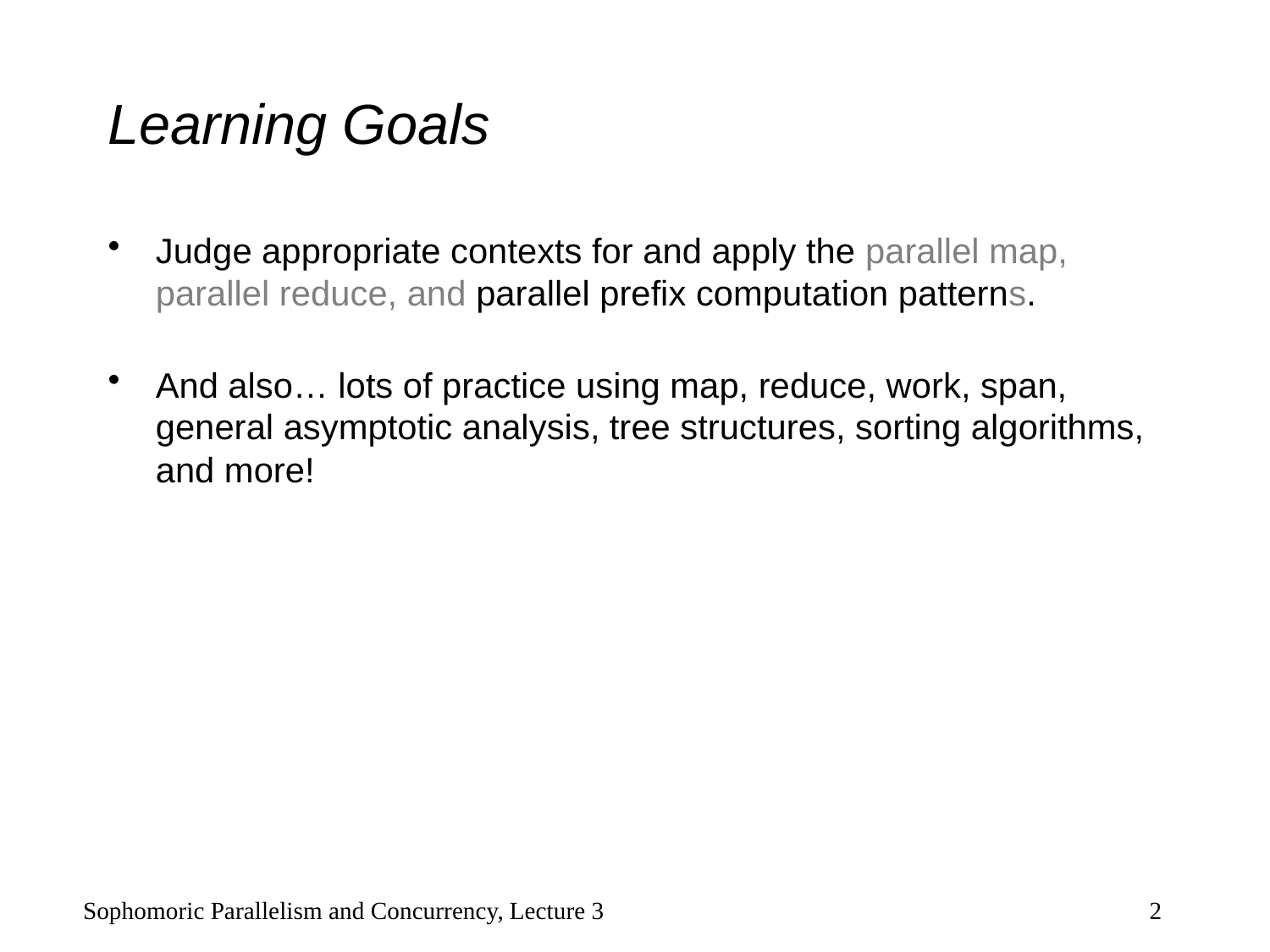

# Learning Goals
Judge appropriate contexts for and apply the parallel map, parallel reduce, and parallel prefix computation patterns.
And also… lots of practice using map, reduce, work, span, general asymptotic analysis, tree structures, sorting algorithms, and more!
Sophomoric Parallelism and Concurrency, Lecture 3
2